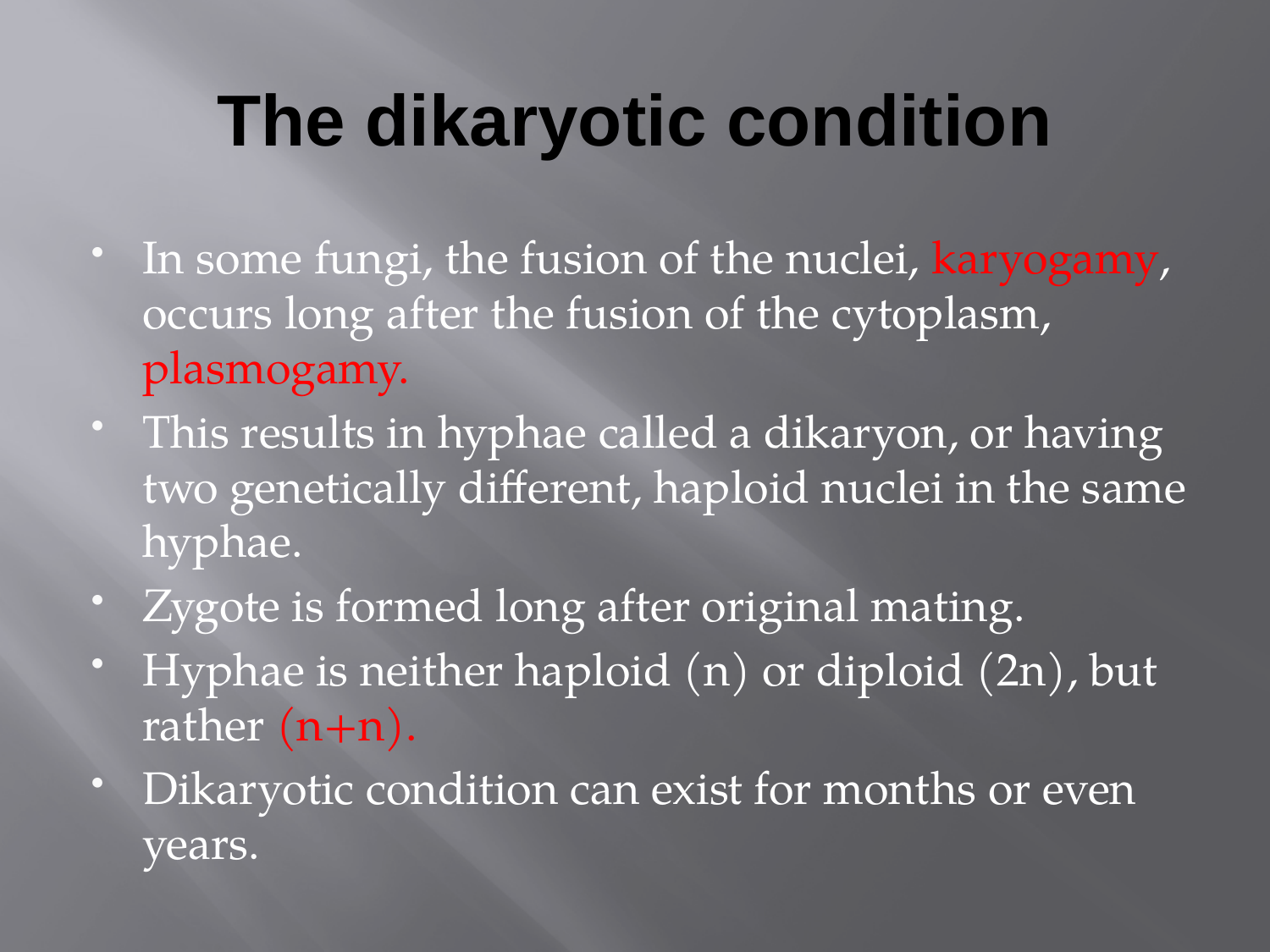

# The dikaryotic condition
In some fungi, the fusion of the nuclei, karyogamy, occurs long after the fusion of the cytoplasm, plasmogamy.
This results in hyphae called a dikaryon, or having two genetically different, haploid nuclei in the same hyphae.
Zygote is formed long after original mating.
Hyphae is neither haploid (n) or diploid (2n), but rather (n+n).
Dikaryotic condition can exist for months or even years.